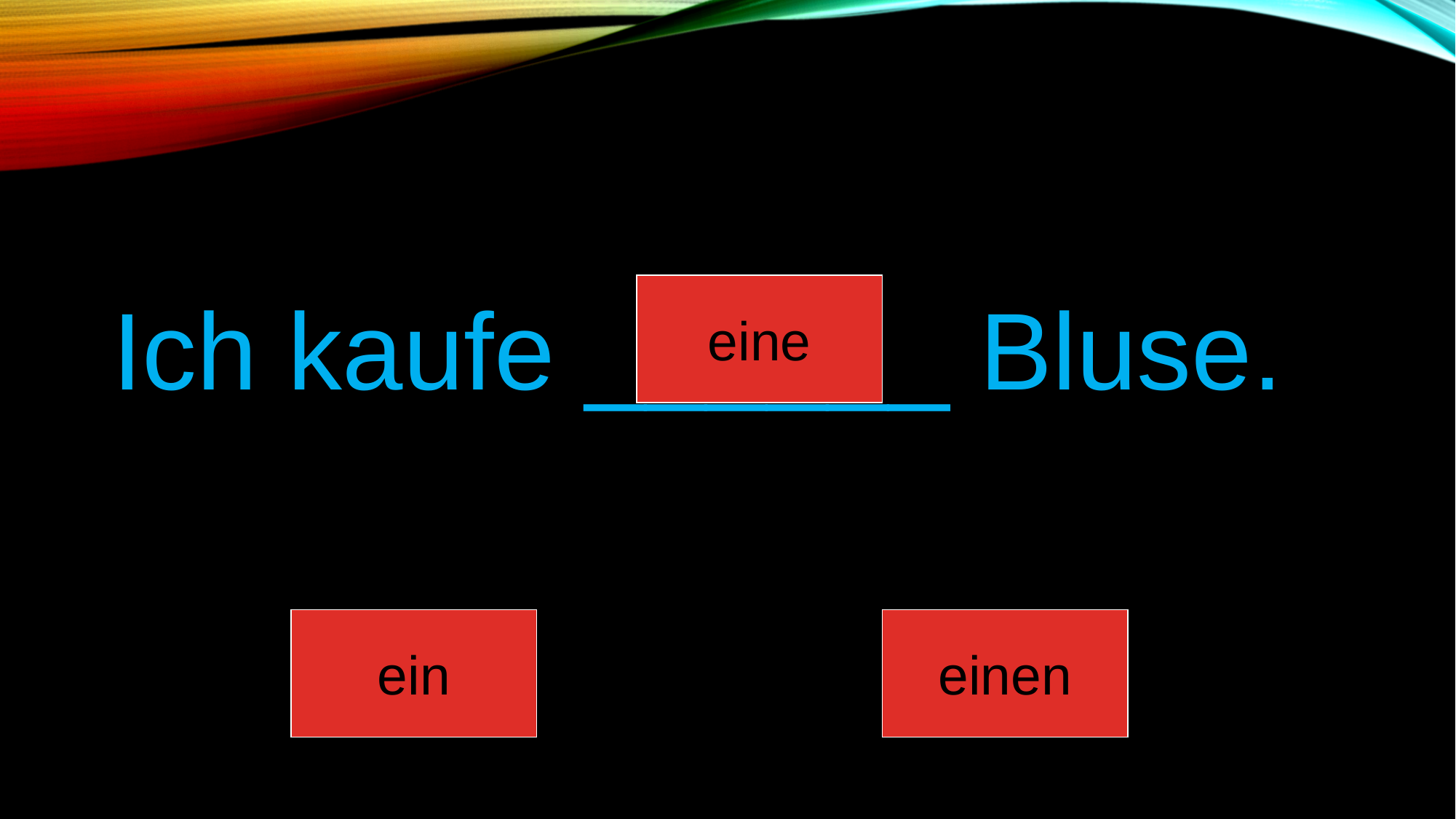

Ich kaufe ______ Bluse.
eine
ein
einen